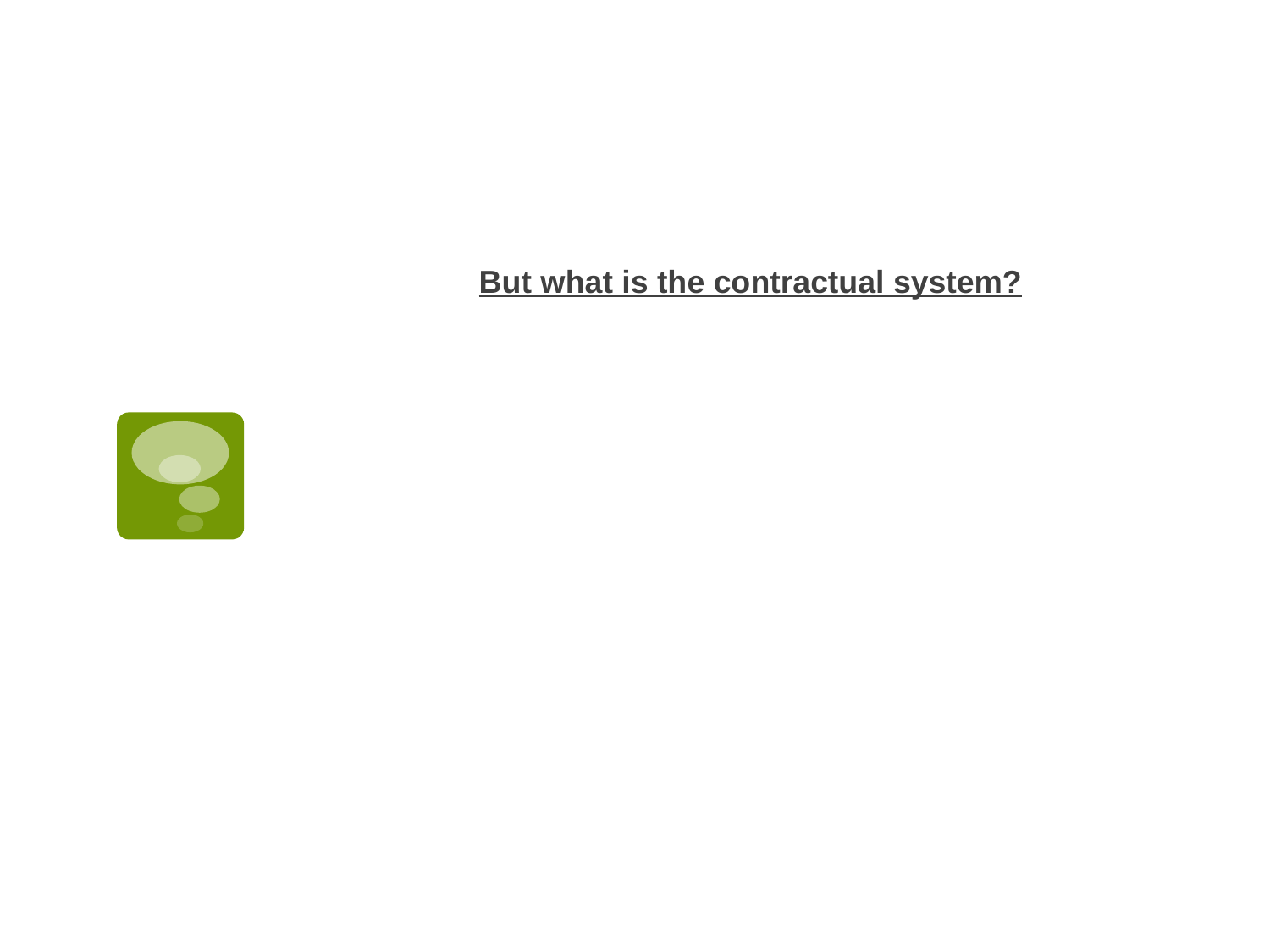

#

But what is the contractual system?